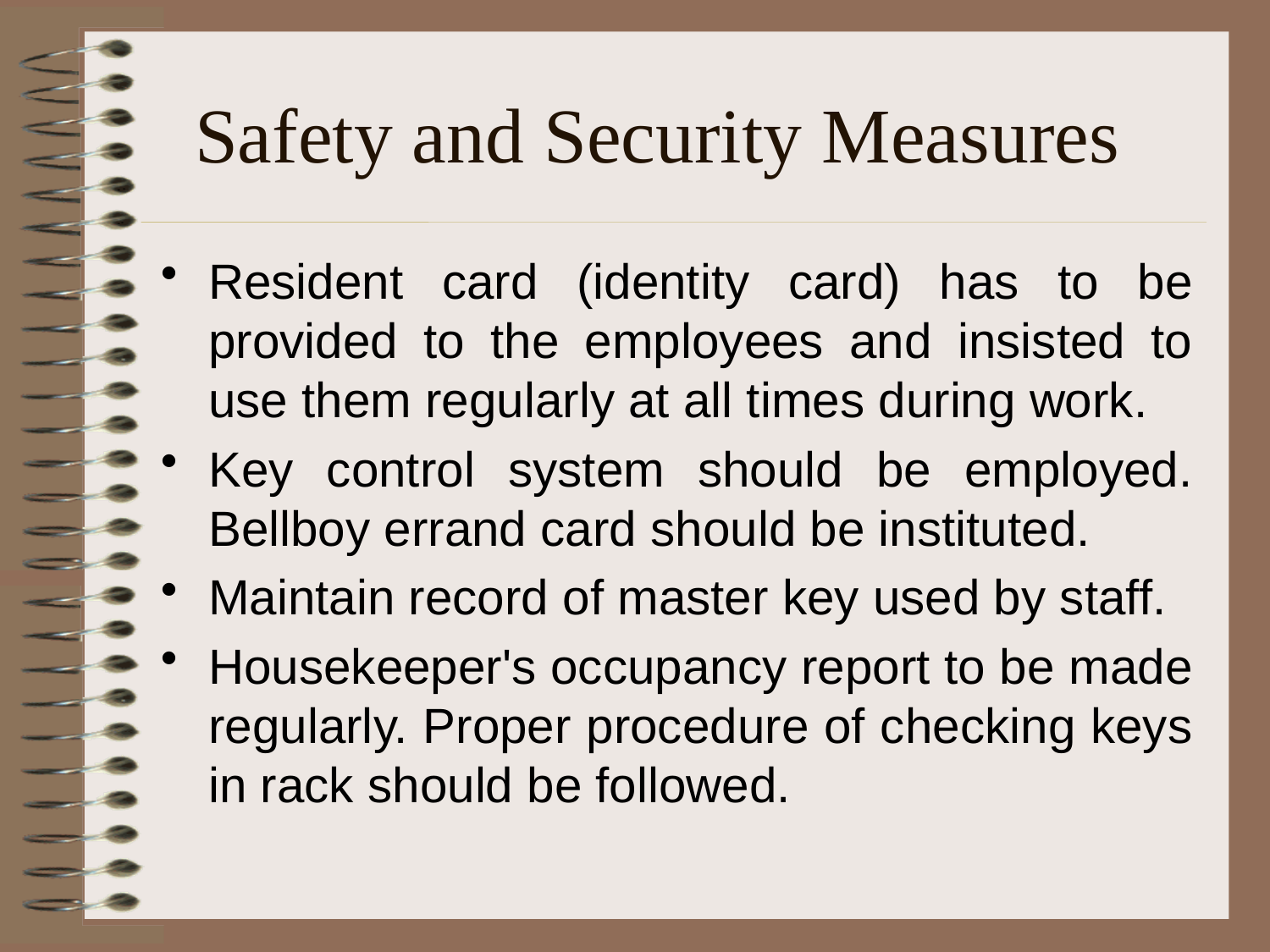

# Safety and Security Measures
Resident card (identity card) has to be provided to the employees and insisted to use them regularly at all times during work.
Key control system should be employed. Bellboy errand card should be instituted.
Maintain record of master key used by staff.
Housekeeper's occupancy report to be made regularly. Proper procedure of checking keys in rack should be followed.